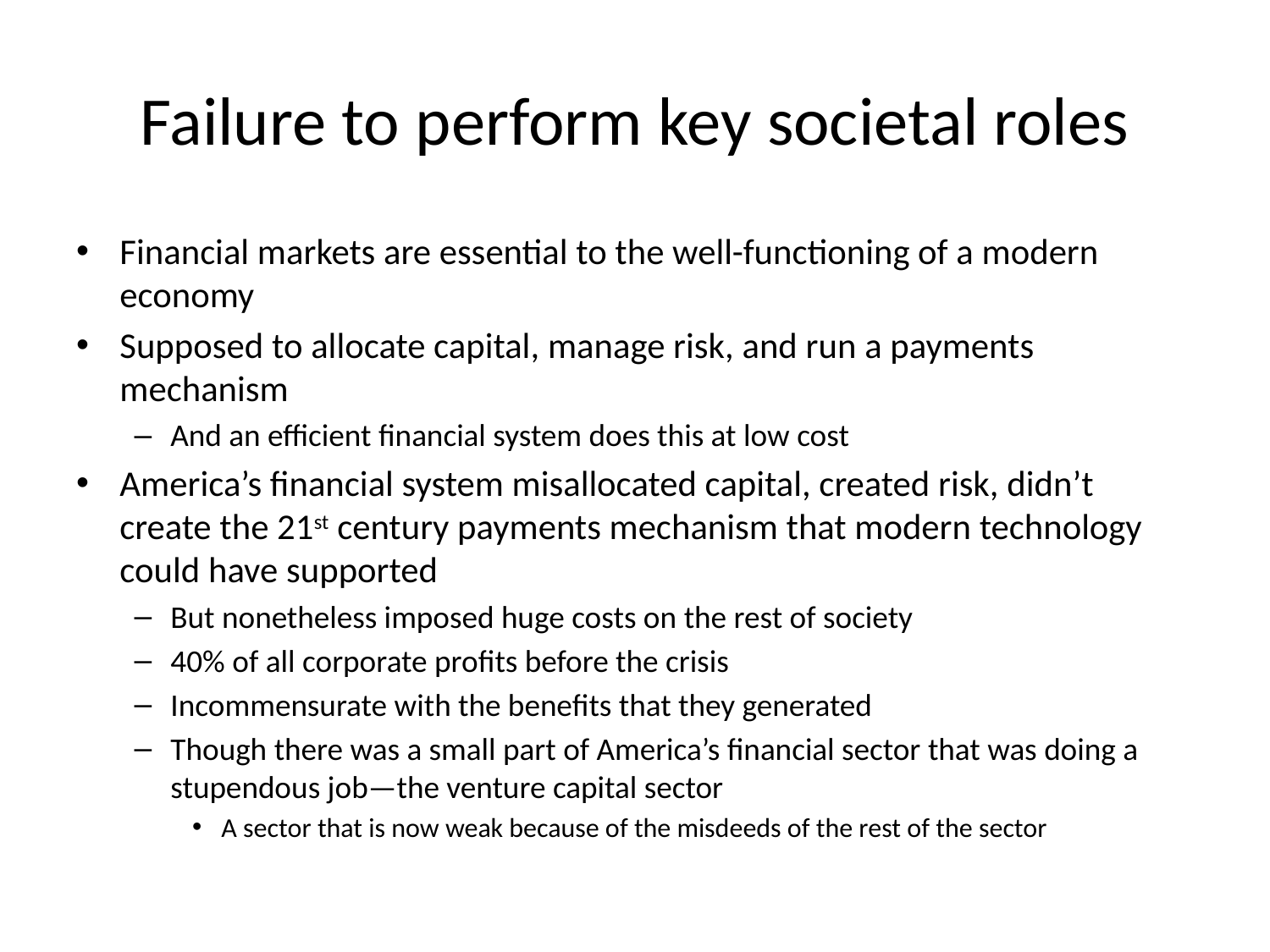

# Failure to perform key societal roles
Financial markets are essential to the well-functioning of a modern economy
Supposed to allocate capital, manage risk, and run a payments mechanism
And an efficient financial system does this at low cost
America’s financial system misallocated capital, created risk, didn’t create the 21st century payments mechanism that modern technology could have supported
But nonetheless imposed huge costs on the rest of society
40% of all corporate profits before the crisis
Incommensurate with the benefits that they generated
Though there was a small part of America’s financial sector that was doing a stupendous job—the venture capital sector
A sector that is now weak because of the misdeeds of the rest of the sector